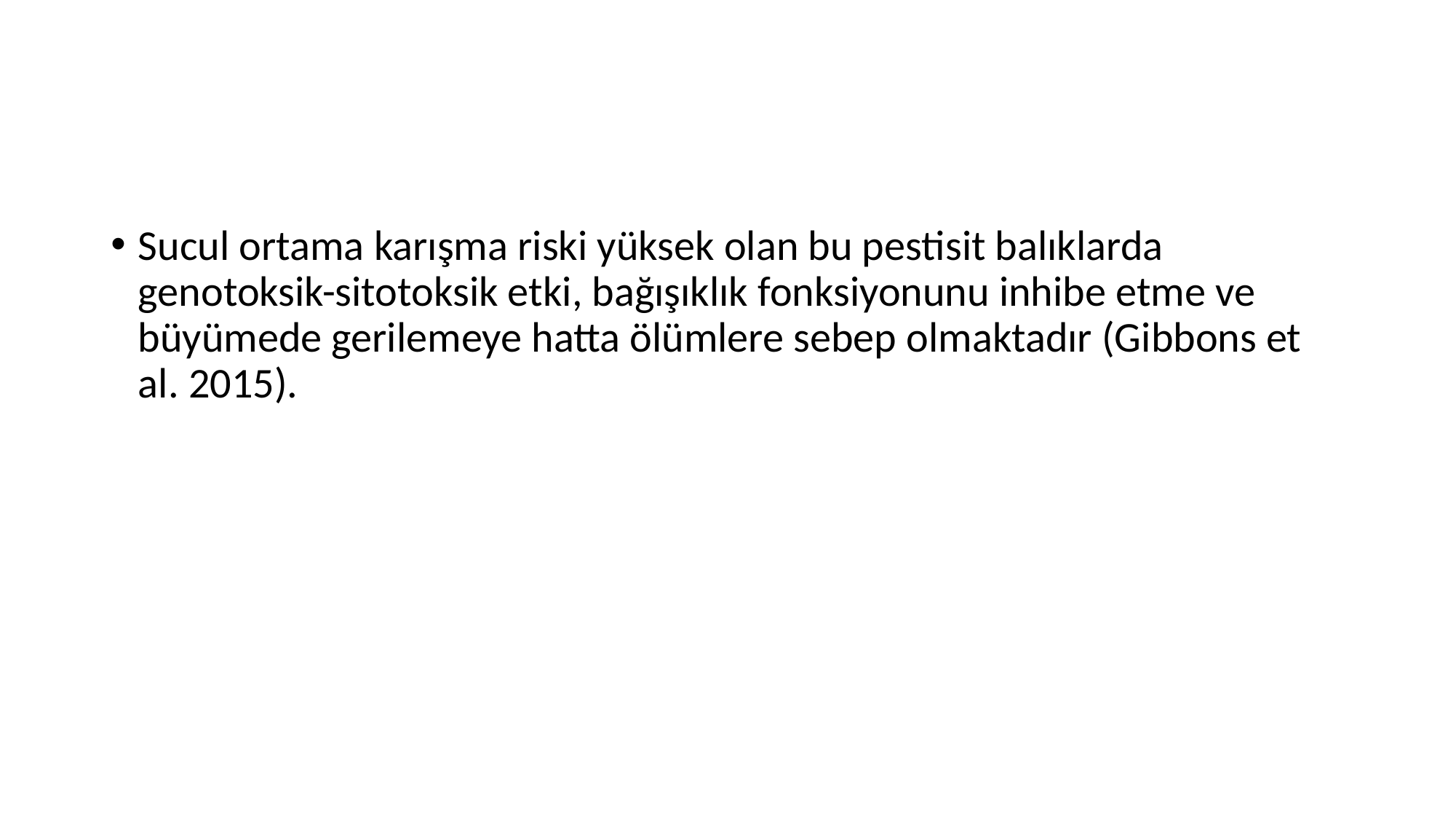

#
Sucul ortama karışma riski yüksek olan bu pestisit balıklarda genotoksik-sitotoksik etki, bağışıklık fonksiyonunu inhibe etme ve büyümede gerilemeye hatta ölümlere sebep olmaktadır (Gibbons et al. 2015).